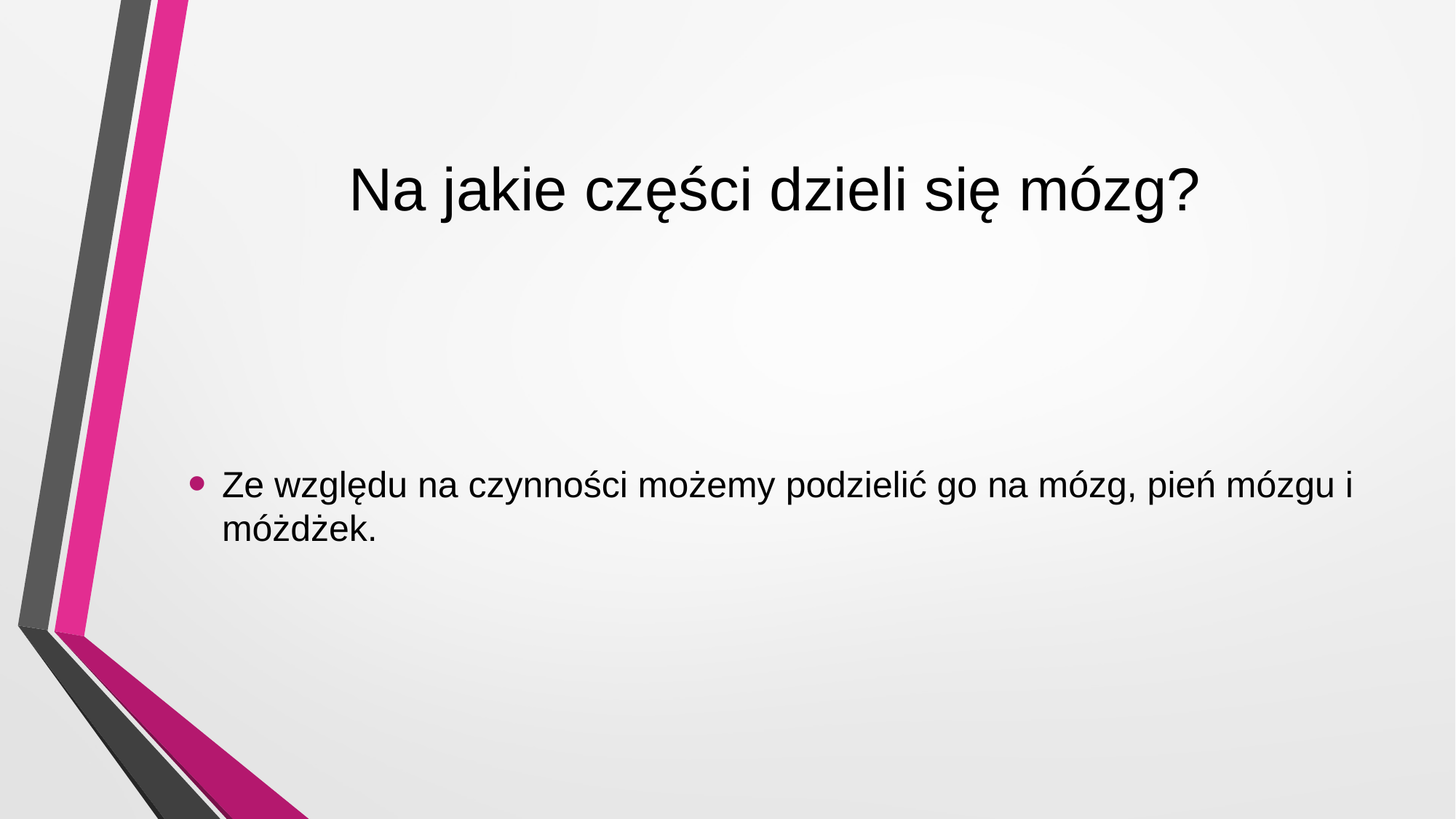

Na jakie części dzieli się mózg?
Ze względu na czynności możemy podzielić go na mózg, pień mózgu i móżdżek.